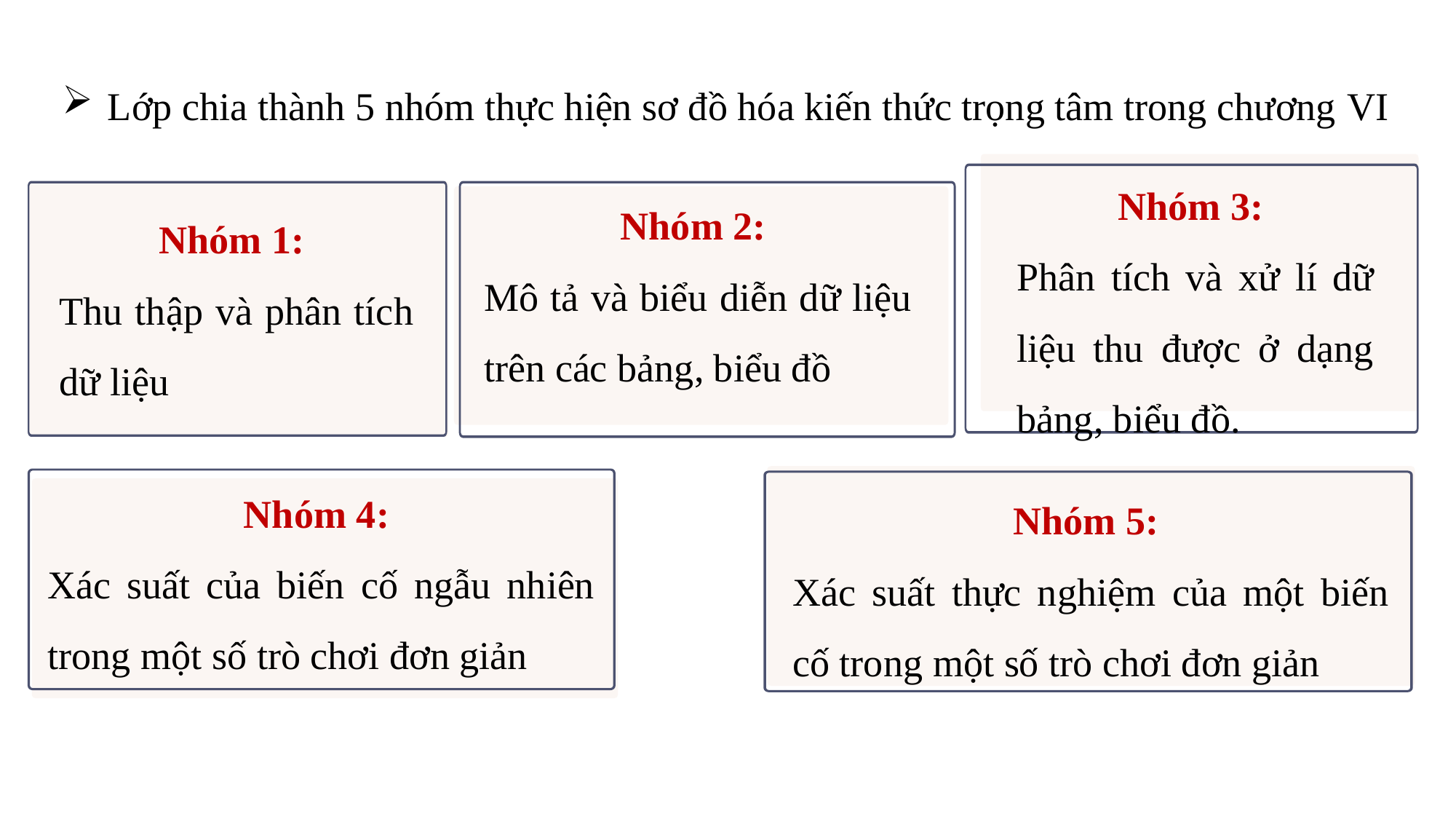

Lớp chia thành 5 nhóm thực hiện sơ đồ hóa kiến thức trọng tâm trong chương VI
Nhóm 3:
Phân tích và xử lí dữ liệu thu được ở dạng bảng, biểu đồ.

Nhóm 2:
Mô tả và biểu diễn dữ liệu trên các bảng, biểu đồ

Nhóm 1:
Thu thập và phân tích dữ liệu
Nhóm 4:
Xác suất của biến cố ngẫu nhiên trong một số trò chơi đơn giản

Nhóm 5:
Xác suất thực nghiệm của một biến cố trong một số trò chơi đơn giản